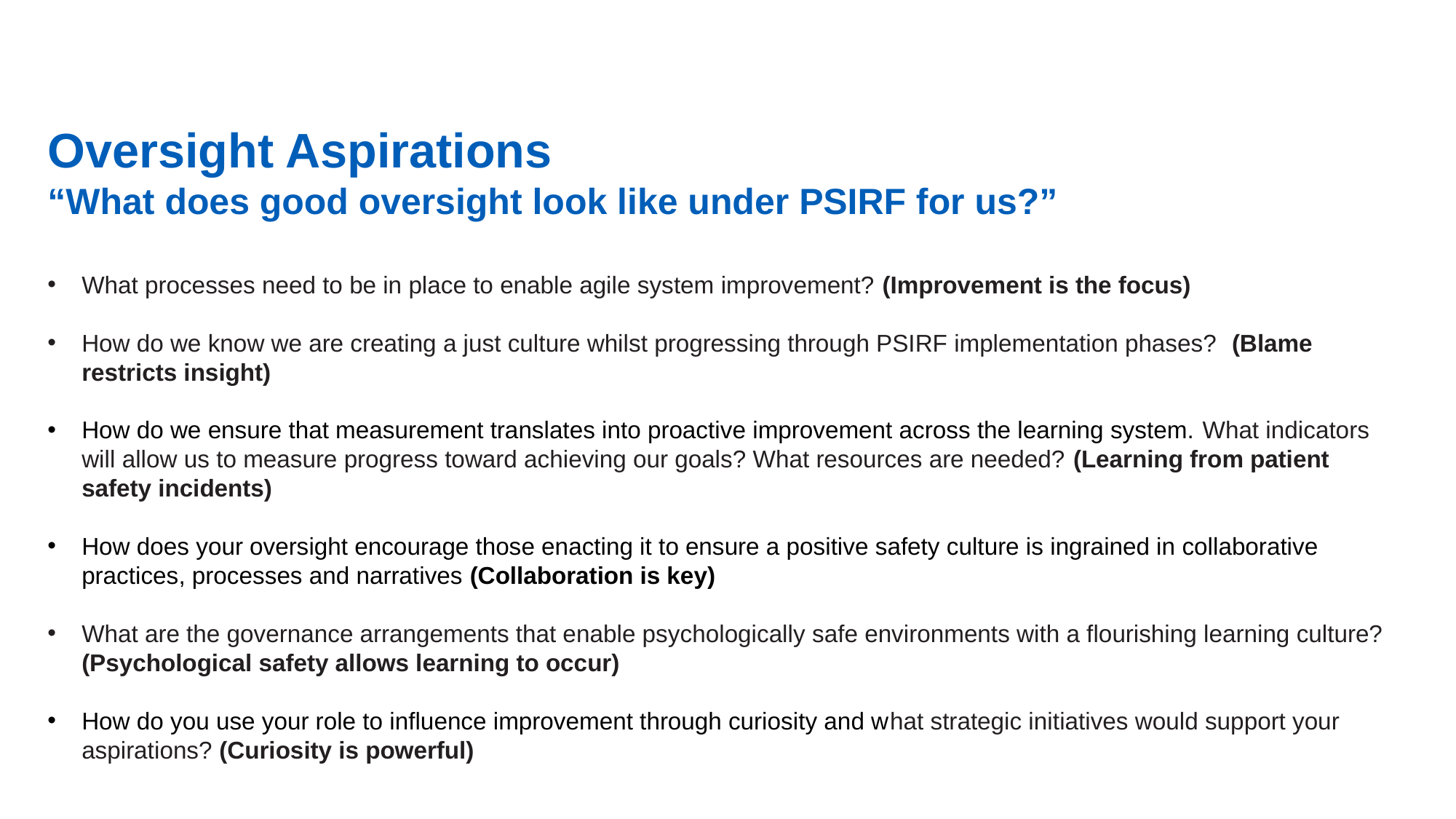

Oversight Aspirations
“What does good oversight look like under PSIRF for us?”
​What processes need to be in place to enable agile system improvement? (Improvement is the focus)

How do we know we are creating a just culture whilst progressing through PSIRF implementation phases?  (Blame restricts insight)
How do we ensure that measurement translates into proactive improvement across the learning system. What indicators will allow us to measure progress toward achieving our goals? What resources are needed? (Learning from patient safety incidents)

How does your oversight encourage those enacting it to ensure a positive safety culture is ingrained in collaborative practices, processes and narratives (Collaboration is key)

What are the governance arrangements that enable psychologically safe environments with a flourishing learning culture? (Psychological safety allows learning to occur)

How do you use your role to influence improvement through curiosity and what strategic initiatives would support your aspirations? (Curiosity is powerful)